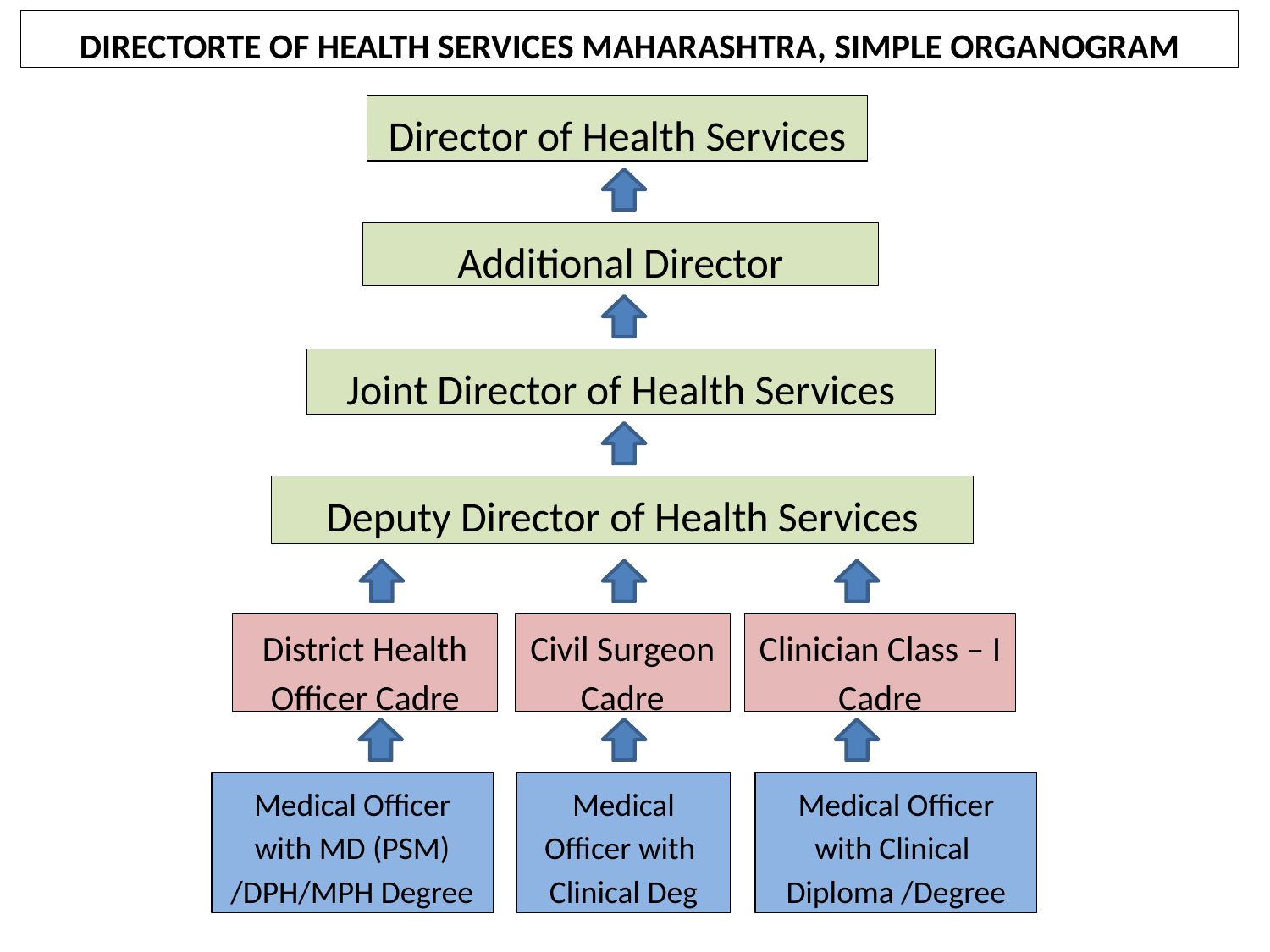

DIRECTORTE OF HEALTH SERVICES MAHARASHTRA, SIMPLE ORGANOGRAM

Director of Health Services

Additional Director

Joint Director of Health Services

Deputy Director of Health Services

District Health Officer Cadre
Civil Surgeon Cadre
Clinician Class – I Cadre

Medical Officer with MD (PSM) /DPH/MPH Degree
Medical Officer with  Clinical Deg
Medical Officer with Clinical  Diploma /Degree